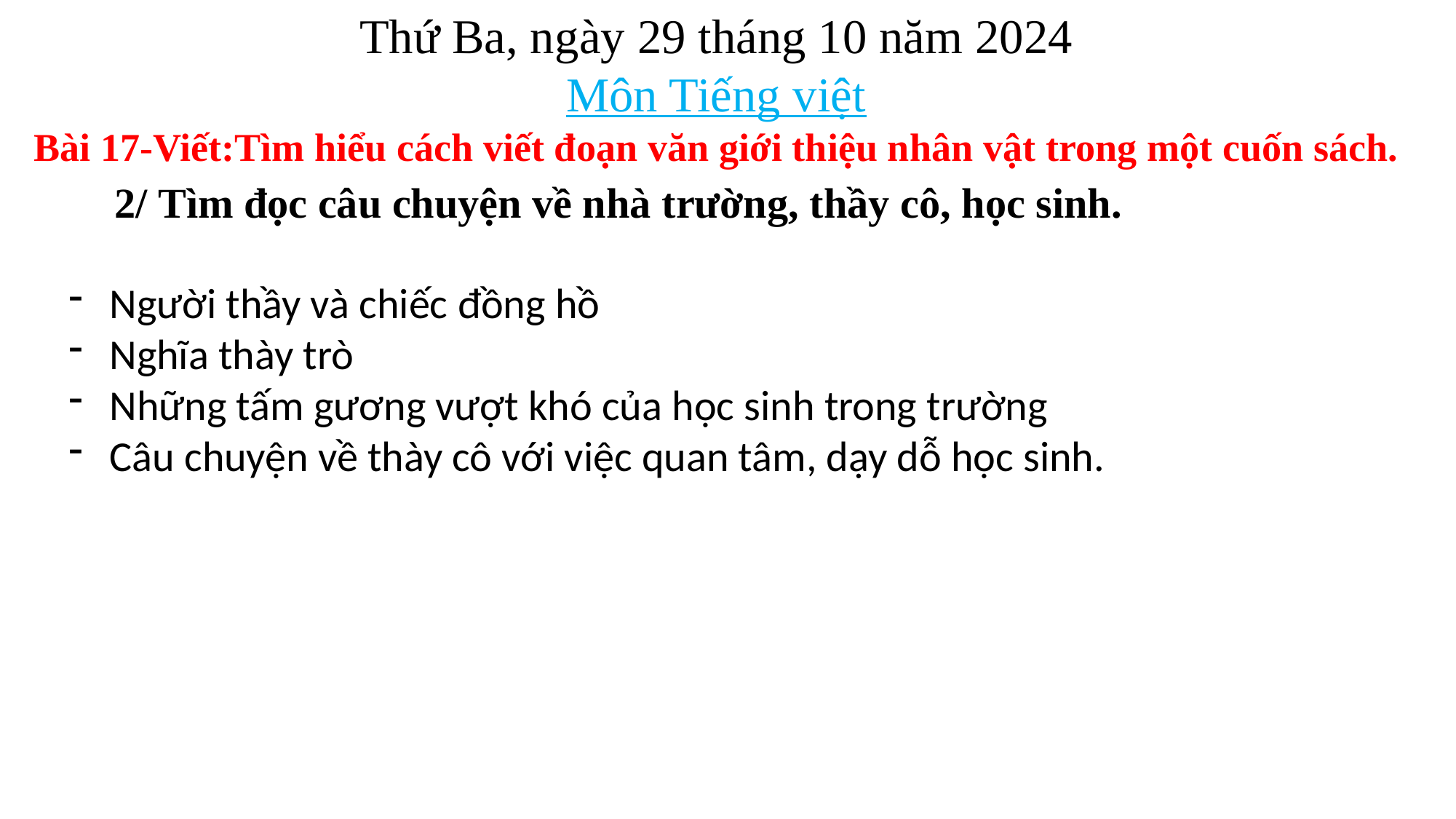

Thứ Ba, ngày 29 tháng 10 năm 2024
Môn Tiếng việt
Bài 17-Viết:Tìm hiểu cách viết đoạn văn giới thiệu nhân vật trong một cuốn sách.
2/ Tìm đọc câu chuyện về nhà trường, thầy cô, học sinh.
Người thầy và chiếc đồng hồ
Nghĩa thày trò
Những tấm gương vượt khó của học sinh trong trường
Câu chuyện về thày cô với việc quan tâm, dạy dỗ học sinh.